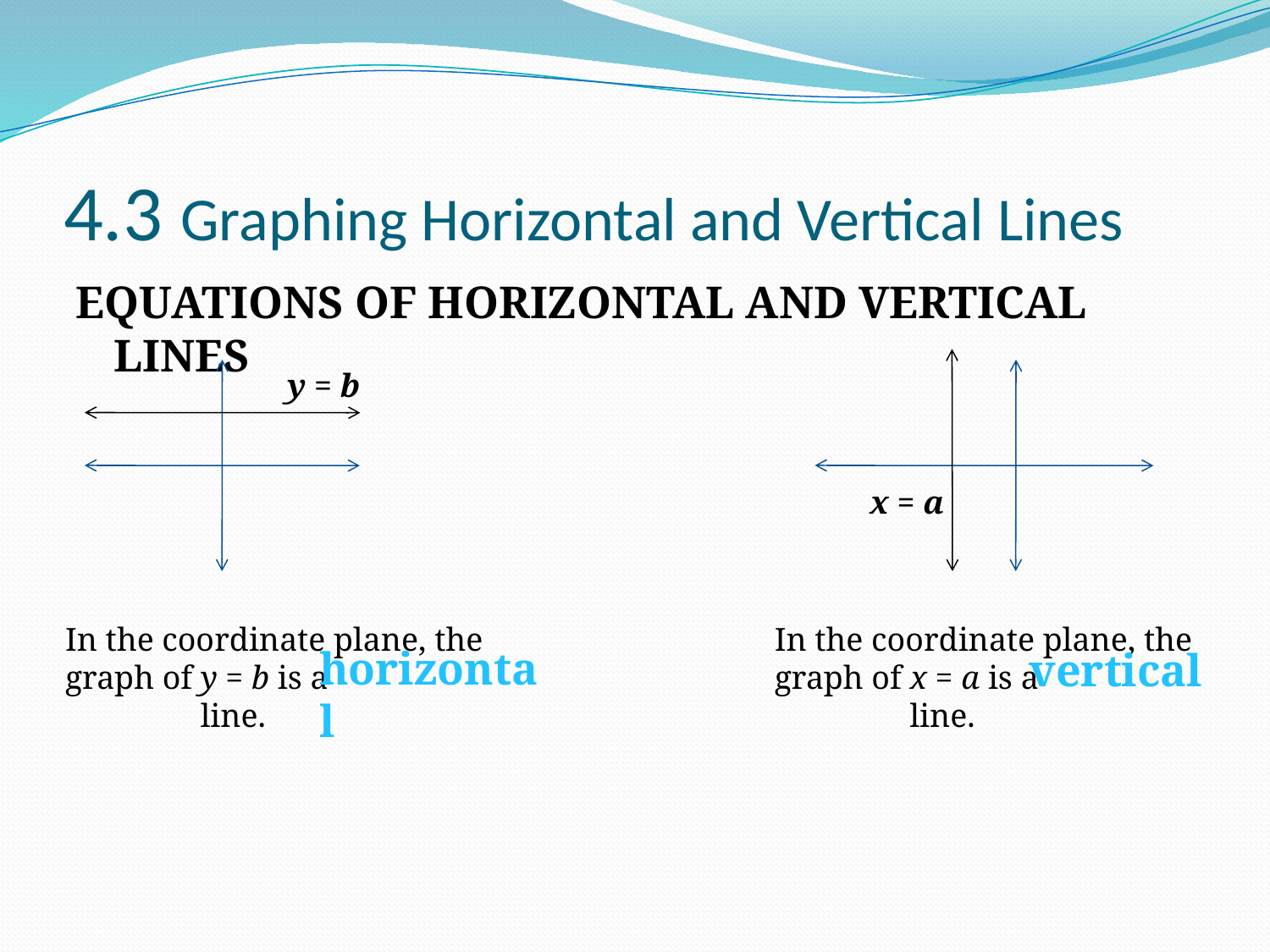

# 4.3 Graphing Horizontal and Vertical Lines
EQUATIONS OF HORIZONTAL AND VERTICAL LINES

y = b
x = a
In the coordinate plane, the graph of y = b is a 		 line.
In the coordinate plane, the graph of x = a is a 		 line.
horizontal
vertical